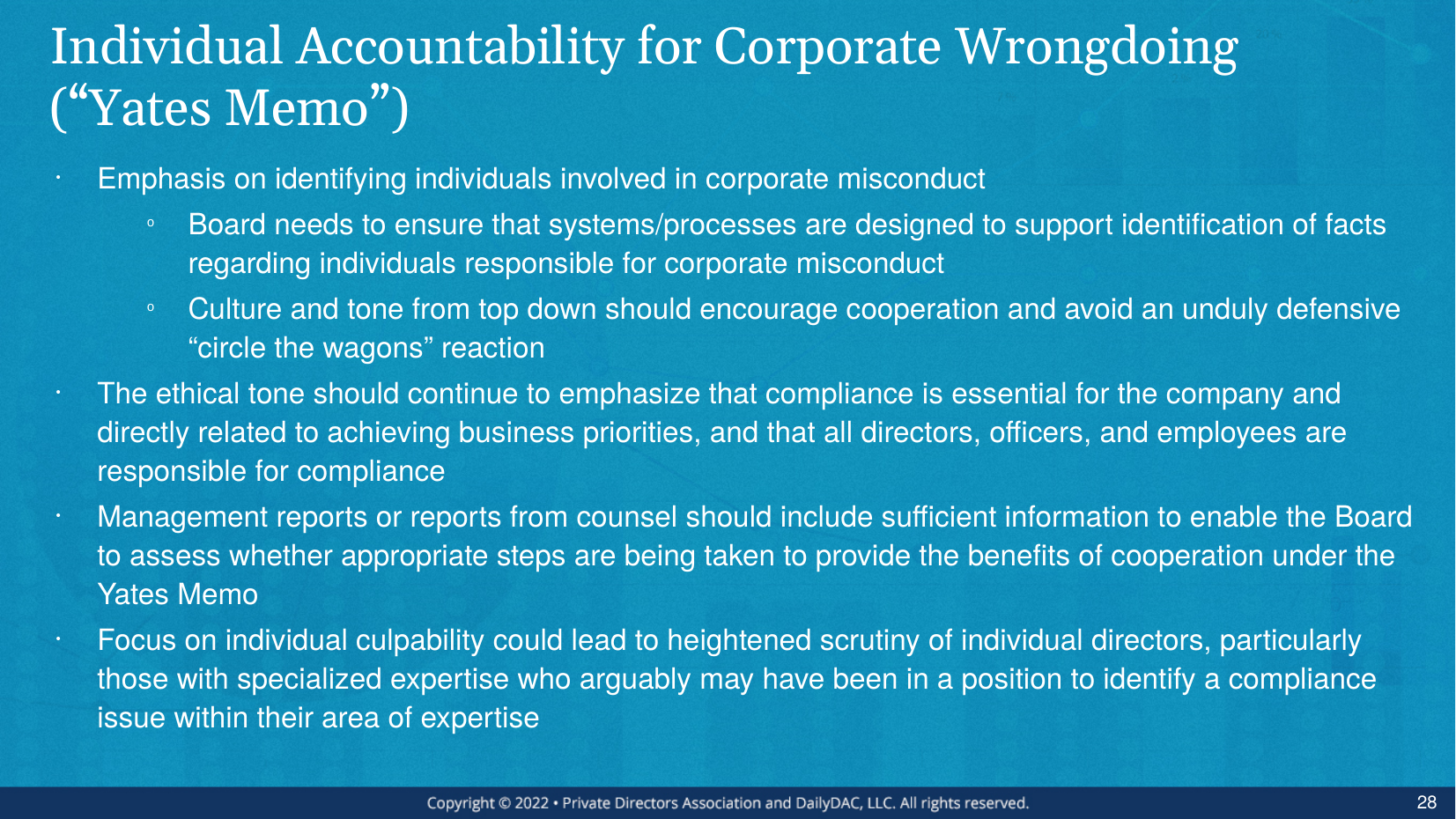

# Individual Accountability for Corporate Wrongdoing (“Yates Memo”)
Emphasis on identifying individuals involved in corporate misconduct
Board needs to ensure that systems/processes are designed to support identification of facts regarding individuals responsible for corporate misconduct
Culture and tone from top down should encourage cooperation and avoid an unduly defensive “circle the wagons” reaction
The ethical tone should continue to emphasize that compliance is essential for the company and directly related to achieving business priorities, and that all directors, officers, and employees are responsible for compliance
Management reports or reports from counsel should include sufficient information to enable the Board to assess whether appropriate steps are being taken to provide the benefits of cooperation under the Yates Memo
Focus on individual culpability could lead to heightened scrutiny of individual directors, particularly those with specialized expertise who arguably may have been in a position to identify a compliance issue within their area of expertise

28